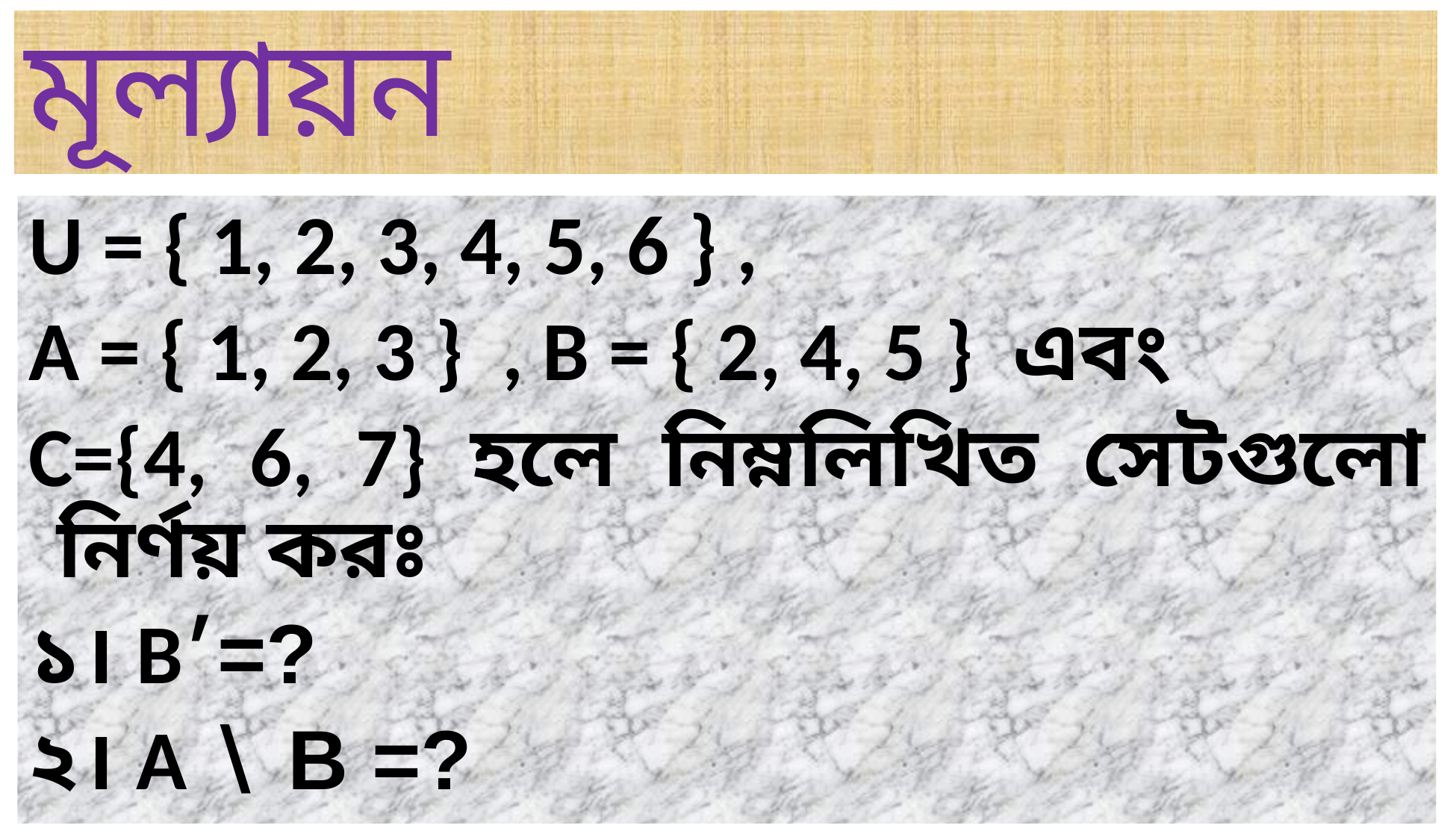

# মূল্যায়ন
U = { 1, 2, 3, 4, 5, 6 } ,
A = { 1, 2, 3 }  , B = { 2, 4, 5 }  এবং
C={4, 6, 7} হলে নিম্নলিখিত সেটগুলো নির্ণয় করঃ
১। B׳=?
২। A ∖ B =?